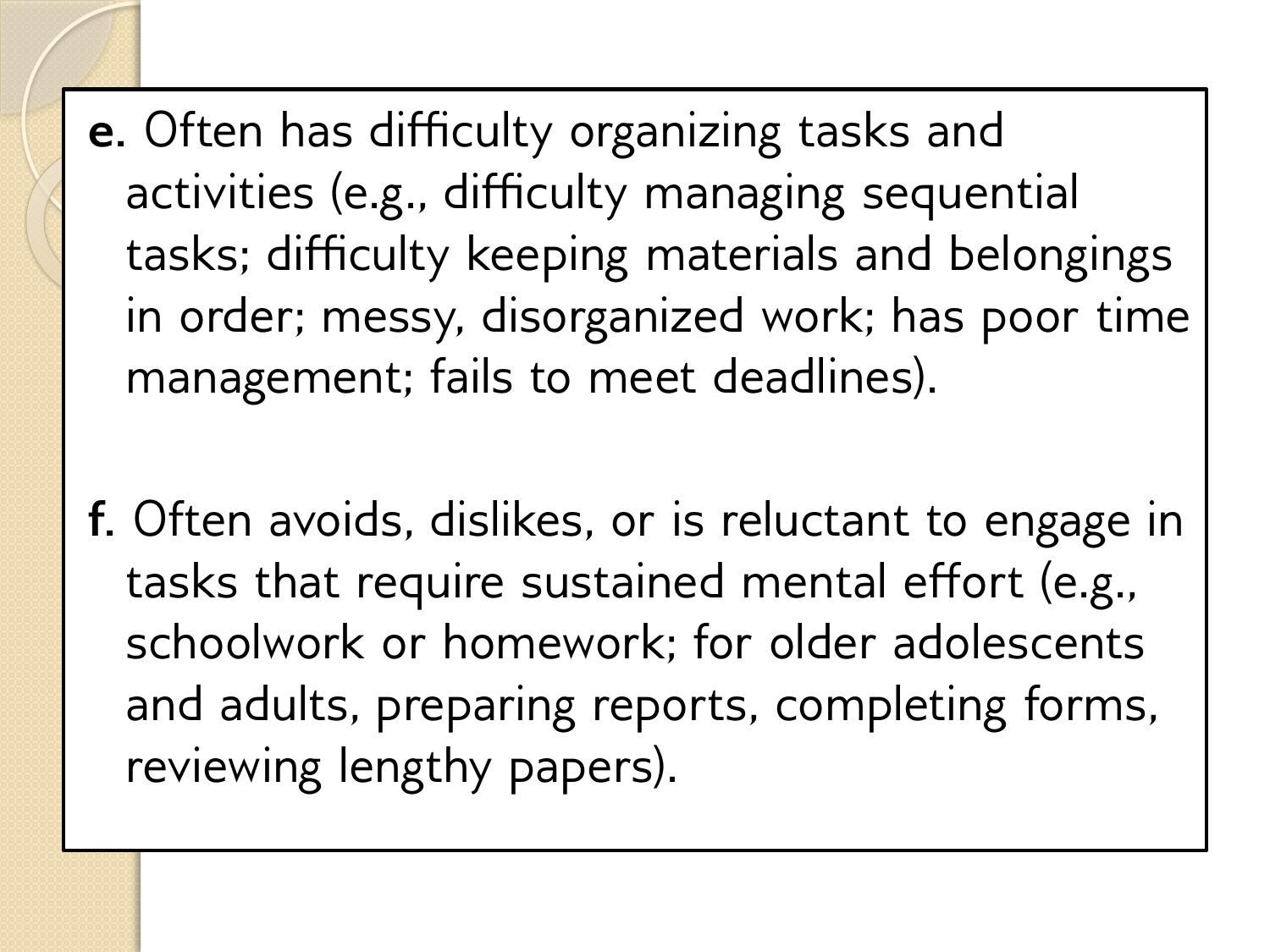

#
e. Often has difficulty organizing tasks and activities (e.g., difficulty managing sequential tasks; difficulty keeping materials and belongings in order; messy, disorganized work; has poor time management; fails to meet deadlines).

f. Often avoids, dislikes, or is reluctant to engage in tasks that require sustained mental effort (e.g., schoolwork or homework; for older adolescents and adults, preparing reports, completing forms, reviewing lengthy papers).